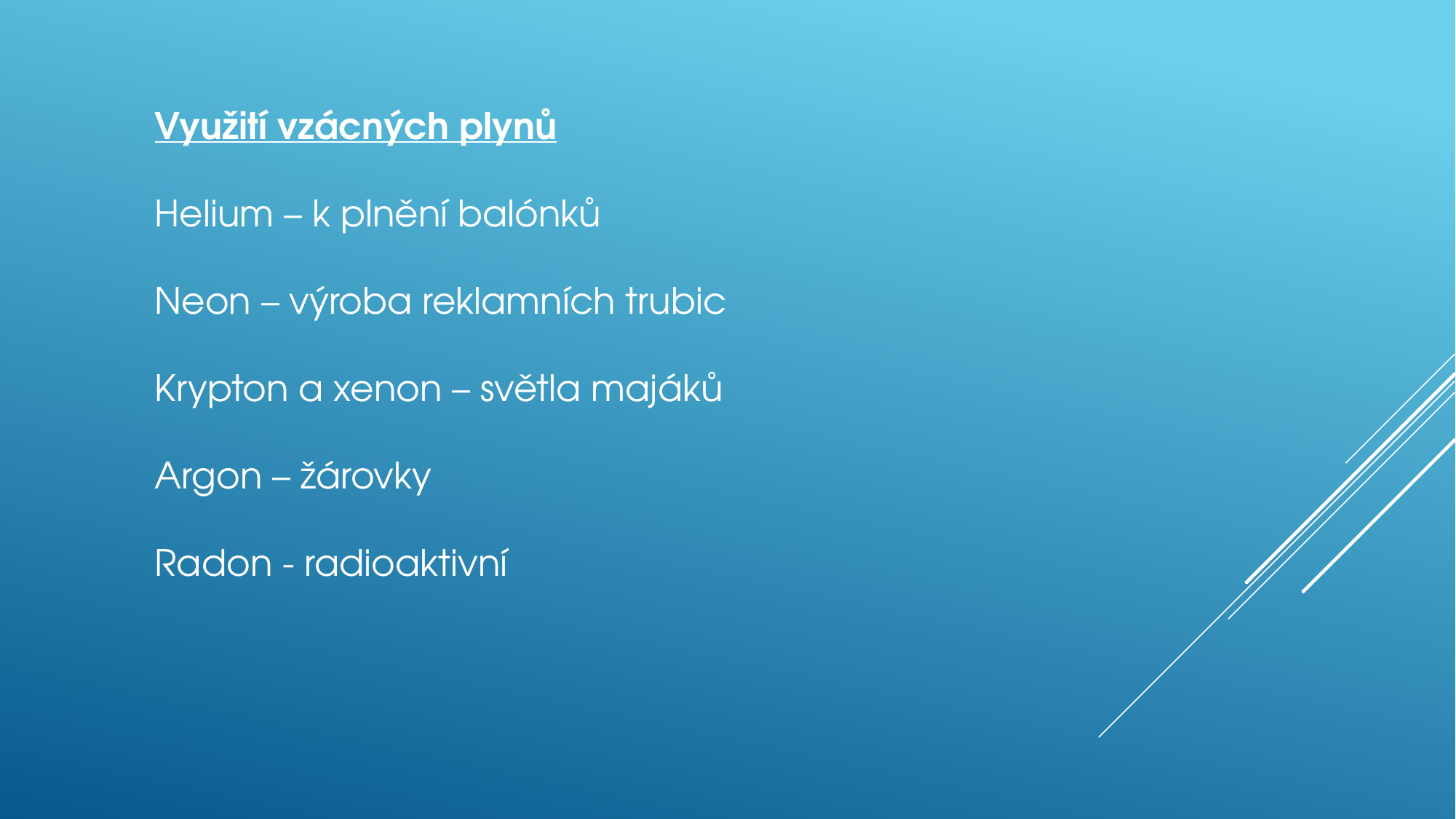

Využití vzácných plynů

Helium – k plnění balónků

Neon – výroba reklamních trubic

Krypton a xenon – světla majáků

Argon – žárovky

Radon - radioaktivní